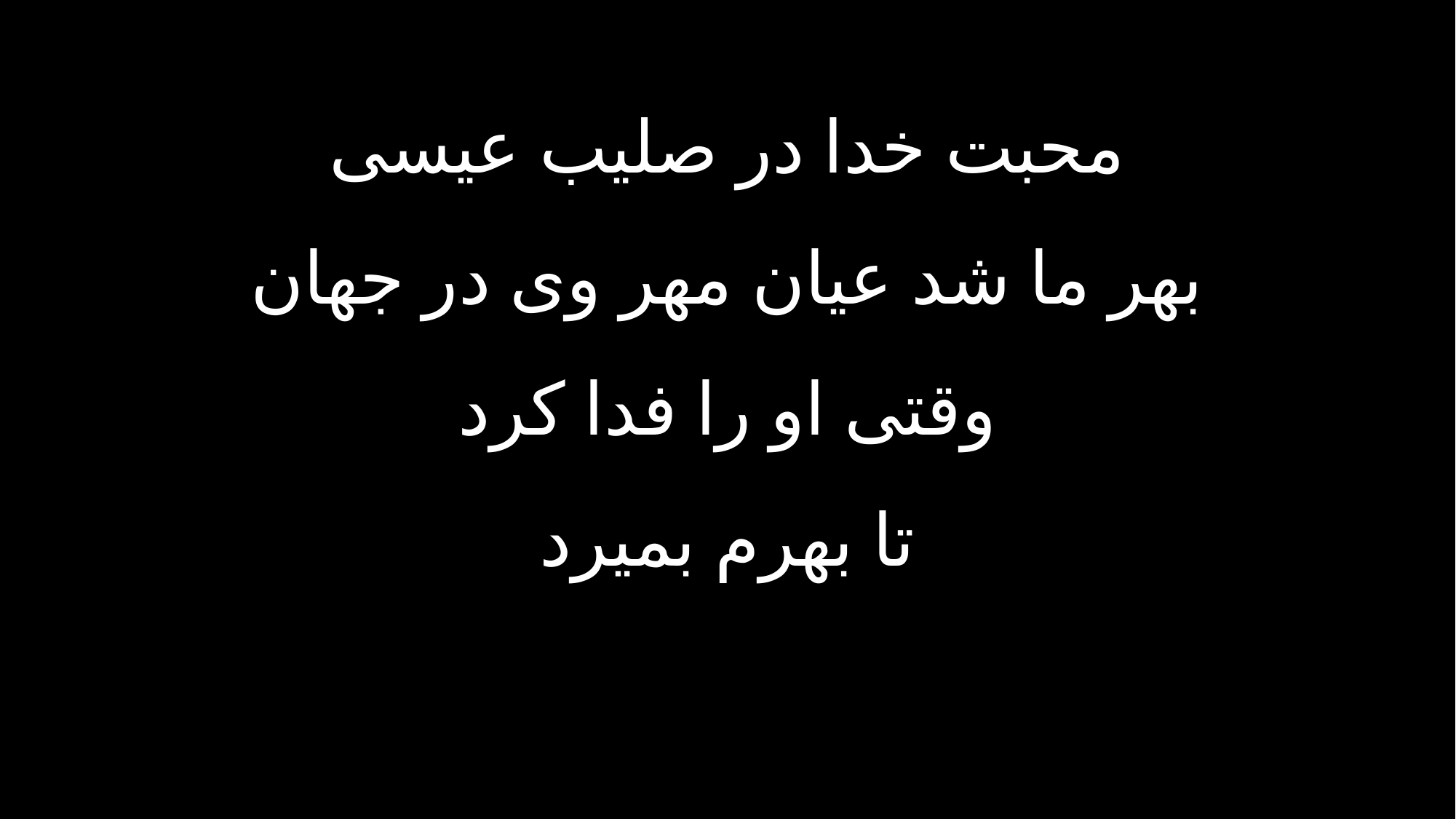

محبت خدا در صلیب عیسی
بهر ما شد عیان مهر وی در جهان
وقتی او را فدا کرد
تا بهرم بمیرد